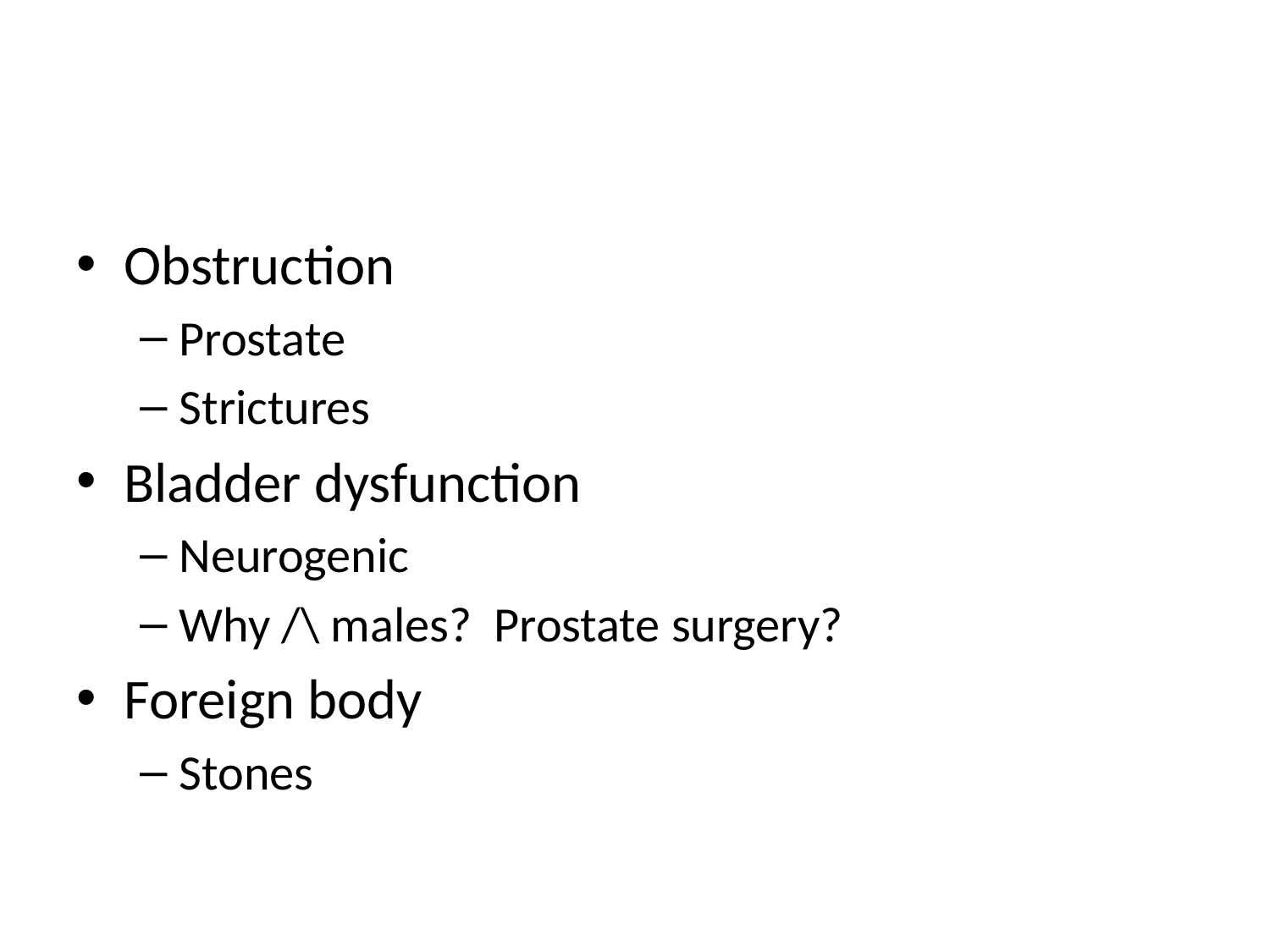

#
Obstruction
Prostate
Strictures
Bladder dysfunction
Neurogenic
Why /\ males?  Prostate surgery?
Foreign body
Stones